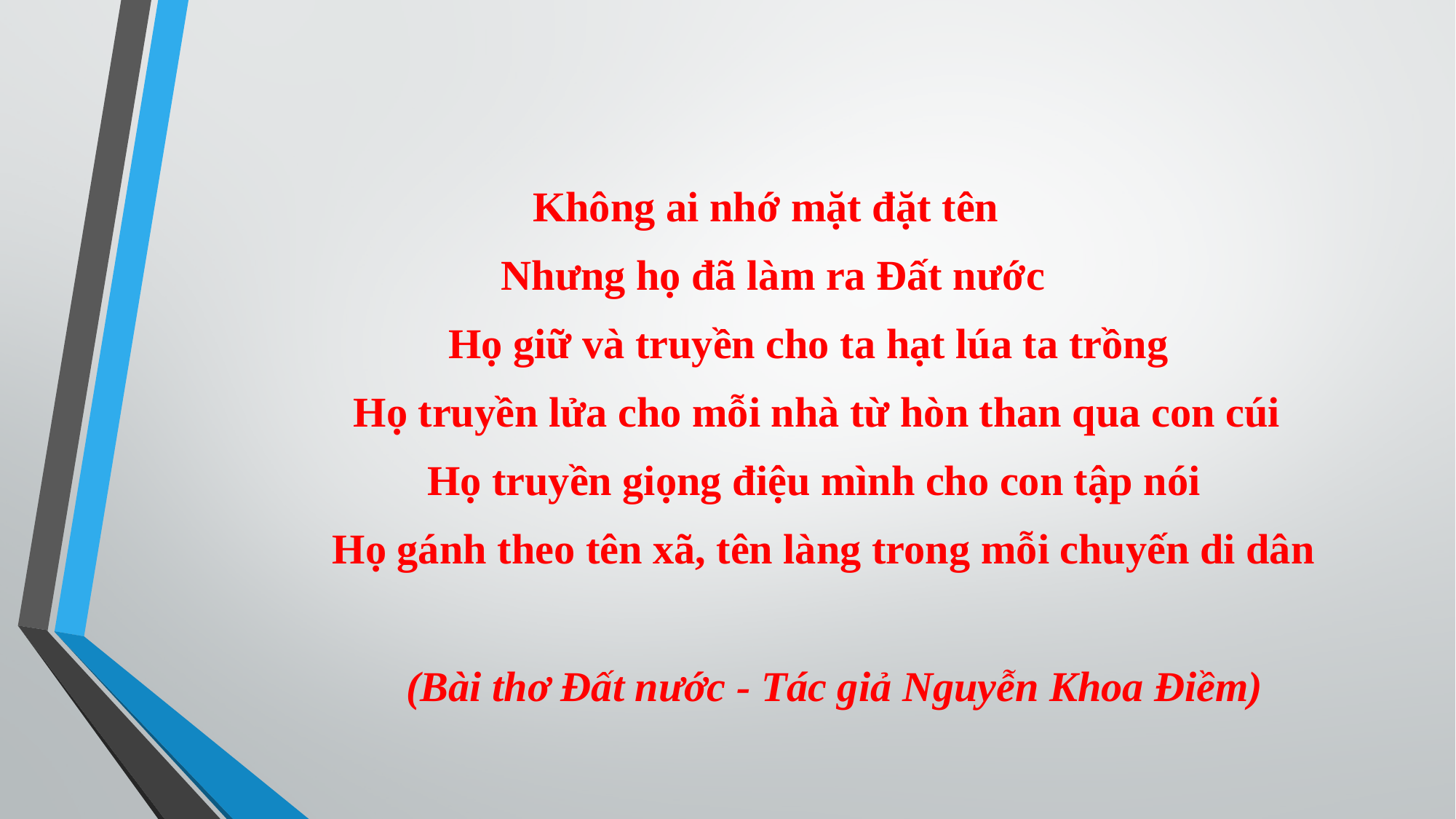

Không ai nhớ mặt đặt tên
                              Nhưng họ đã làm ra Đất nước
                         Họ giữ và truyền cho ta hạt lúa ta trồng
                Họ truyền lửa cho mỗi nhà từ hòn than qua con cúi
                       Họ truyền giọng điệu mình cho con tập nói
              Họ gánh theo tên xã, tên làng trong mỗi chuyến di dân

                     (Bài thơ Đất nước - Tác giả Nguyễn Khoa Điềm)